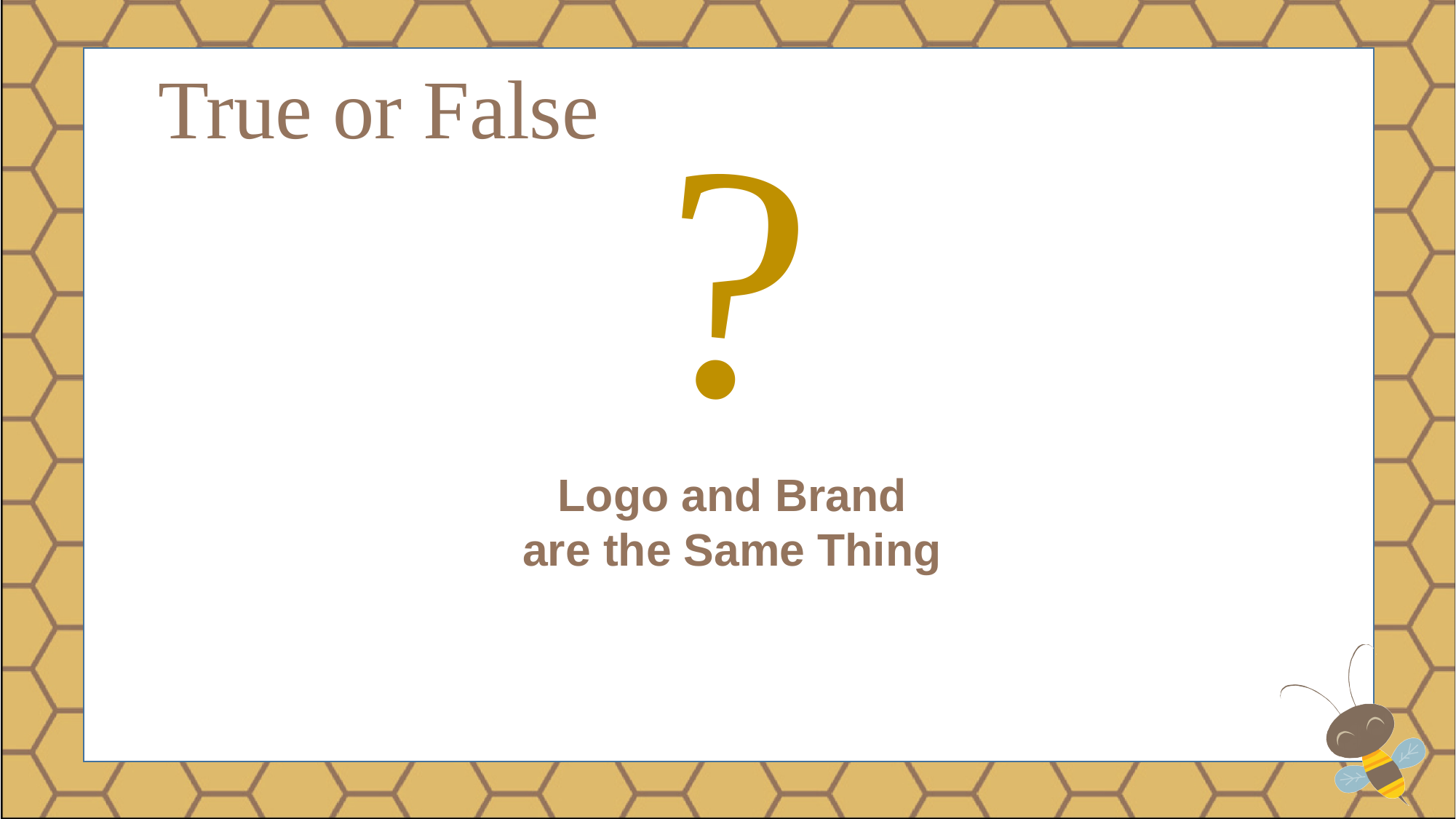

True or False
?
Logo and Brand
are the Same Thing